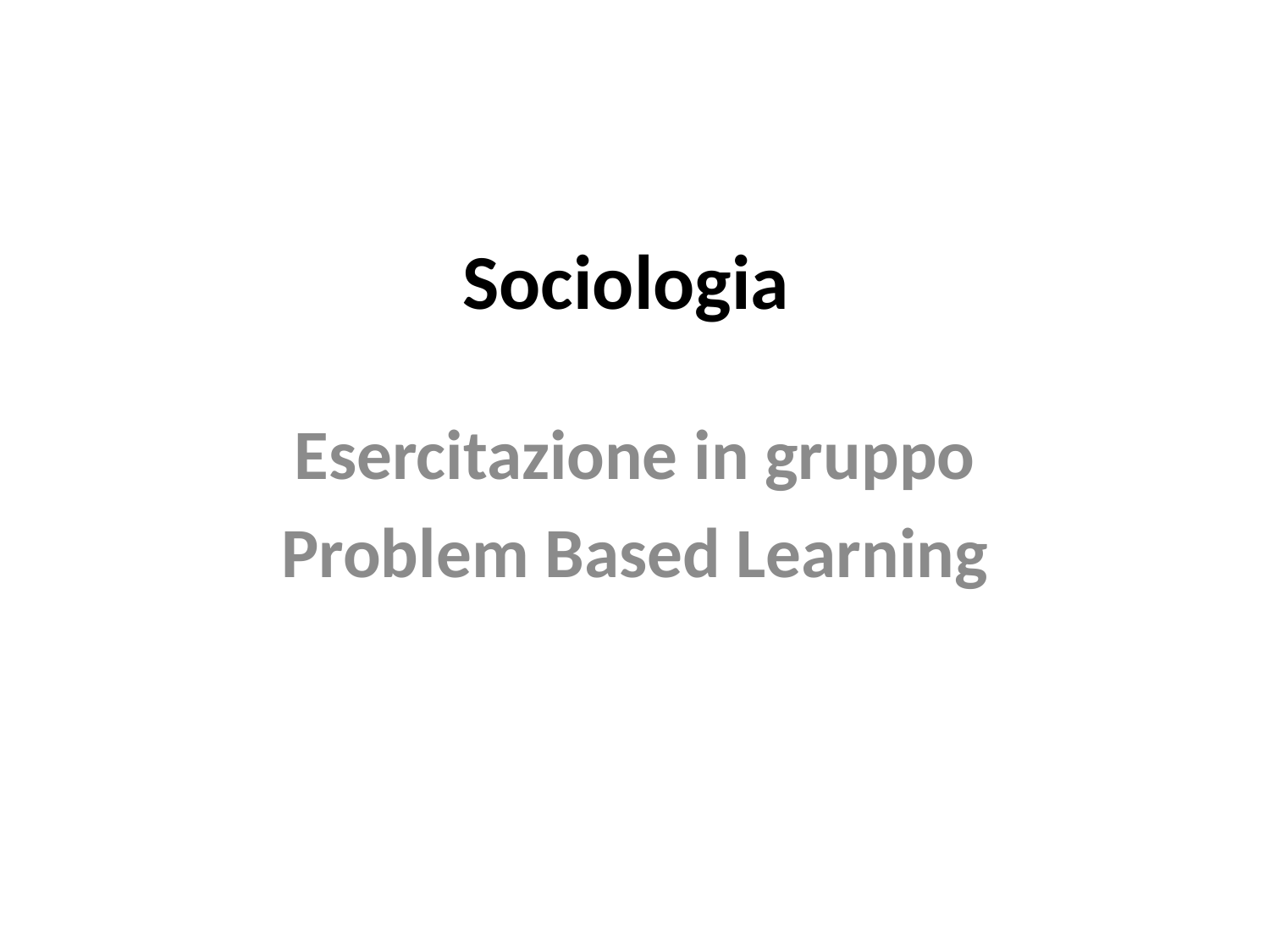

# Sociologia
Esercitazione in gruppo
Problem Based Learning